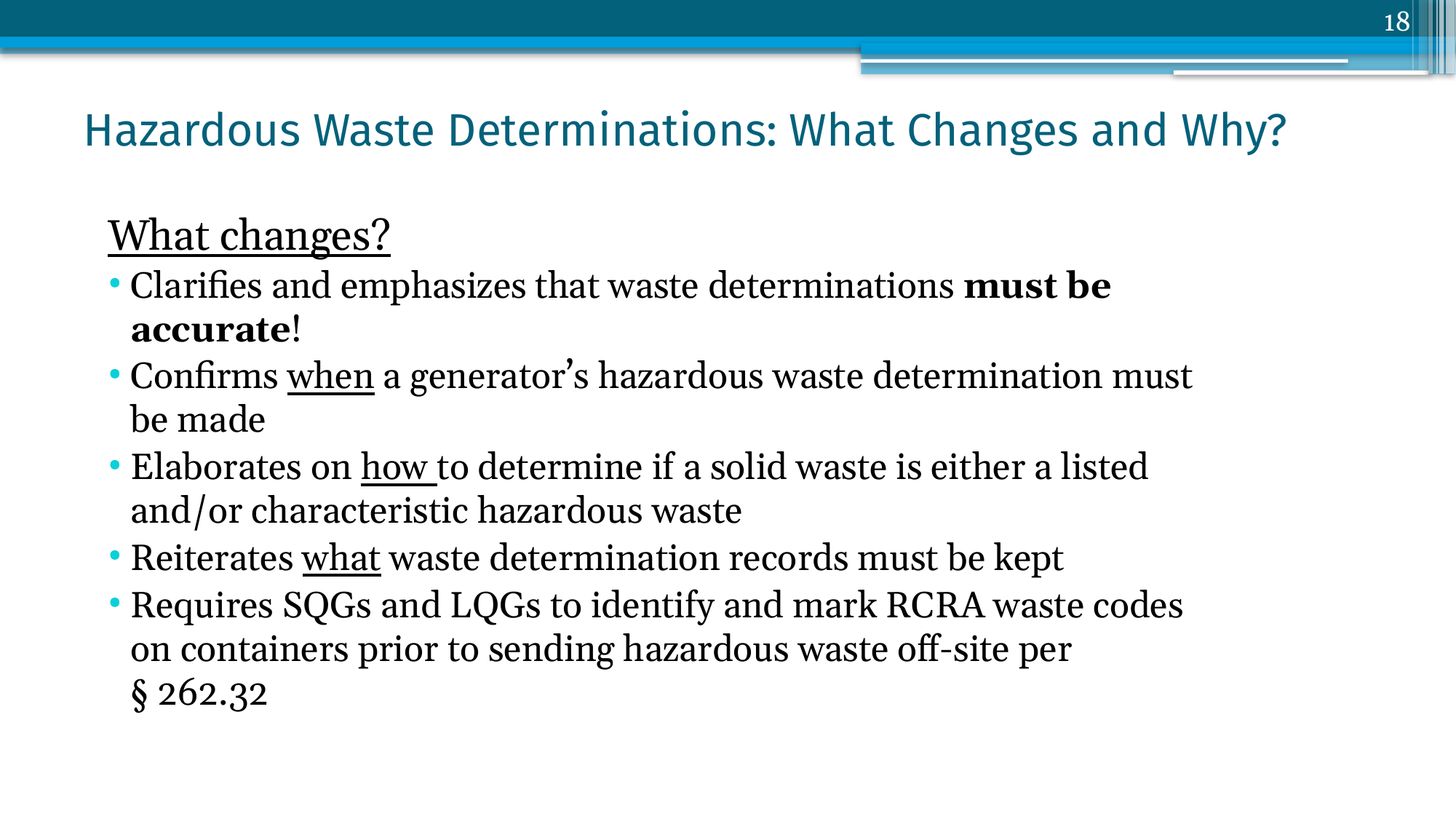

18
# Hazardous Waste Determinations: What Changes and Why?
What changes?
Clarifies and emphasizes that waste determinations must be accurate!
Confirms when a generator’s hazardous waste determination must be made
Elaborates on how to determine if a solid waste is either a listed and/or characteristic hazardous waste
Reiterates what waste determination records must be kept
Requires SQGs and LQGs to identify and mark RCRA waste codes on containers prior to sending hazardous waste off-site per              § 262.32